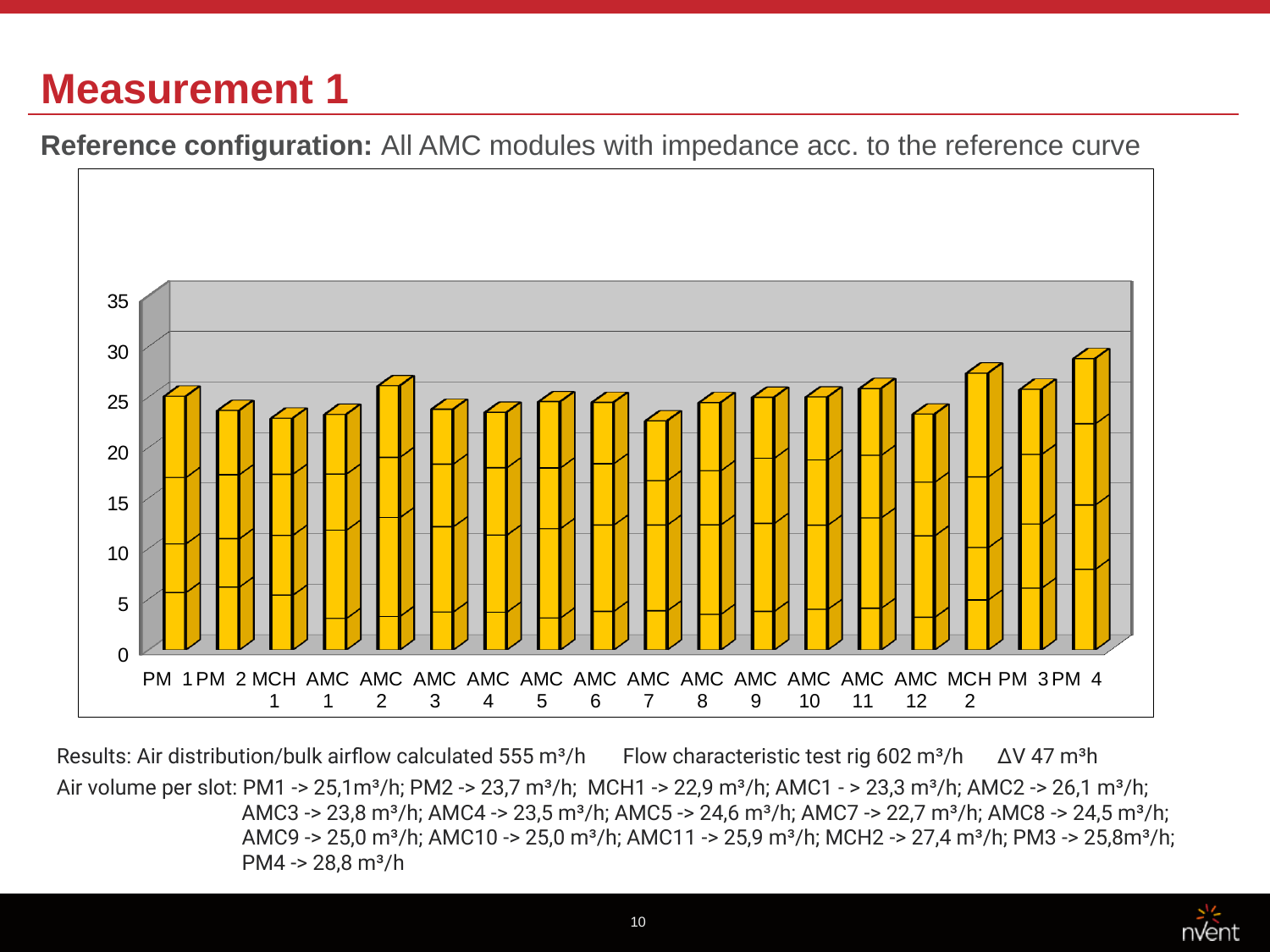

# Measurement 1
Reference configuration: All AMC modules with impedance acc. to the reference curve

[unsupported chart]

Results: Air distribution/bulk airflow calculated 555 m³/h       Flow characteristic test rig 602 m³/h      ΔV 47 m³h
Air volume per slot: PM1 -> 25,1m³/h; PM2 -> 23,7 m³/h;  MCH1 -> 22,9 m³/h; AMC1 - > 23,3 m³/h; AMC2 -> 26,1 m³/h;              	           AMC3 -> 23,8 m³/h; AMC4 -> 23,5 m³/h; AMC5 -> 24,6 m³/h; AMC7 -> 22,7 m³/h; AMC8 -> 24,5 m³/h;
                                   AMC9 -> 25,0 m³/h; AMC10 -> 25,0 m³/h; AMC11 -> 25,9 m³/h; MCH2 -> 27,4 m³/h; PM3 -> 25,8m³/h;
                                   PM4 -> 28,8 m³/h
10